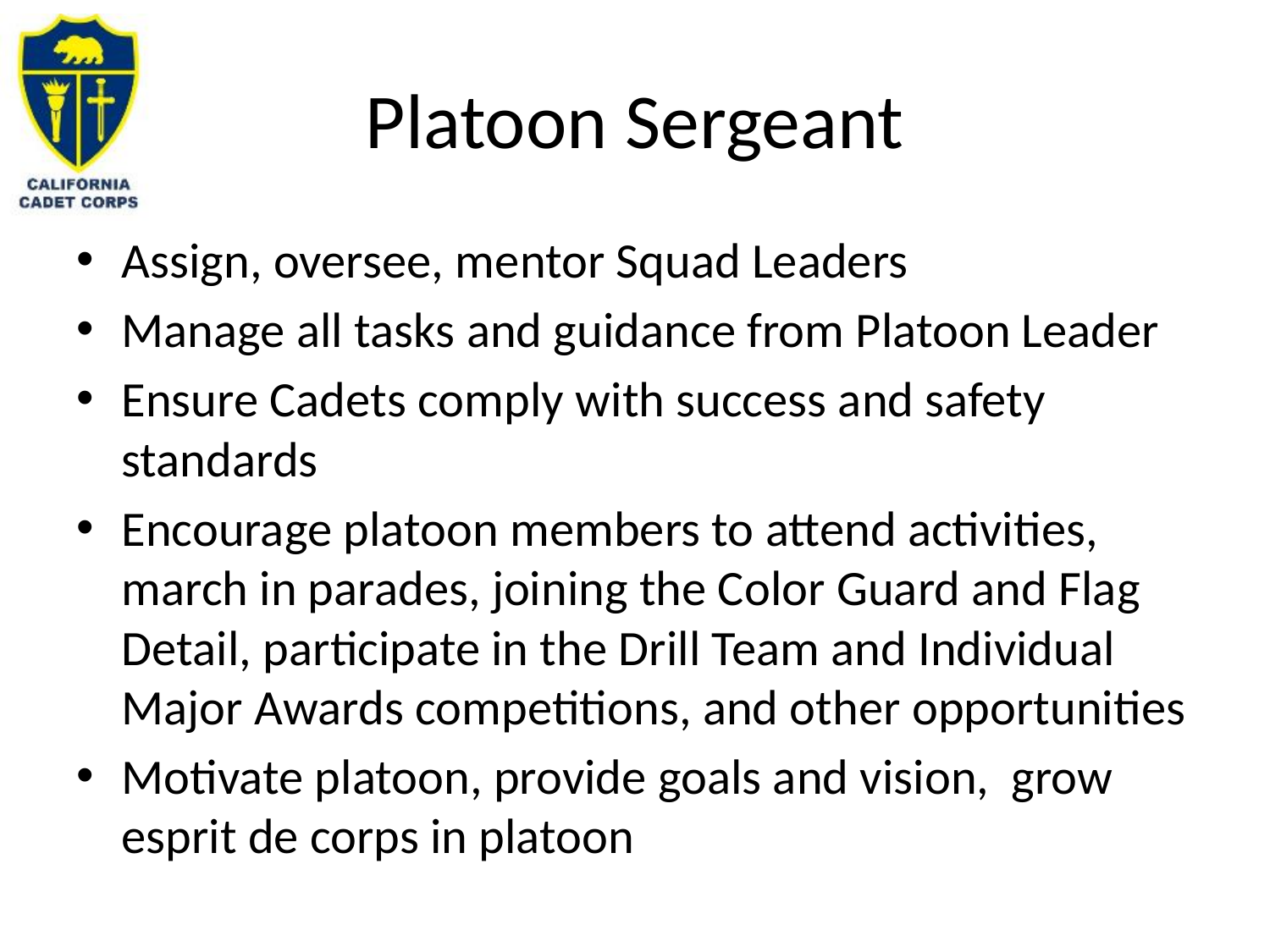

# Platoon Sergeant
Assign, oversee, mentor Squad Leaders
Manage all tasks and guidance from Platoon Leader
Ensure Cadets comply with success and safety standards
Encourage platoon members to attend activities, march in parades, joining the Color Guard and Flag Detail, participate in the Drill Team and Individual Major Awards competitions, and other opportunities
Motivate platoon, provide goals and vision,  grow esprit de corps in platoon